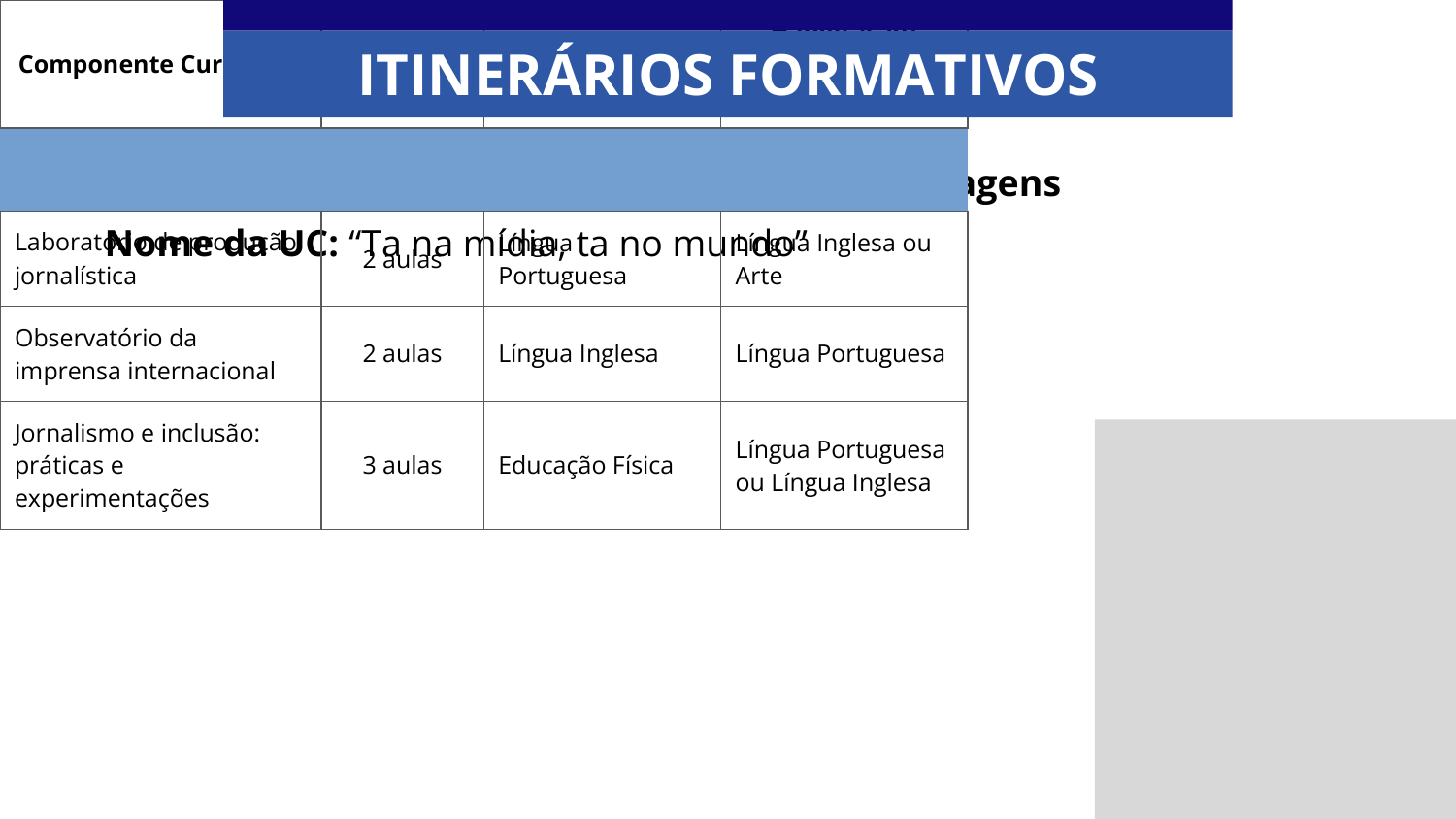

ITINERÁRIOS FORMATIVOS
EXEMPLO fictício de Unidade Curricular – Linguagens
Nome da UC: “Ta na mídia, ta no mundo”
| Componente Curricular | Aulas semanais | Habilitação prioritária | Habilitação/ qualificação alternativa |
| --- | --- | --- | --- |
|  |  |  |  |
| Laboratório de produção jornalística | 2 aulas | Língua Portuguesa | Língua Inglesa ou Arte |
| Observatório da imprensa internacional | 2 aulas | Língua Inglesa | Língua Portuguesa |
| Jornalismo e inclusão: práticas e experimentações | 3 aulas | Educação Física | Língua Portuguesa ou Língua Inglesa |
| Criação e comunicação publicitária. | 3 aulas | Arte | Língua Portuguesa ou Língua Inglesa |